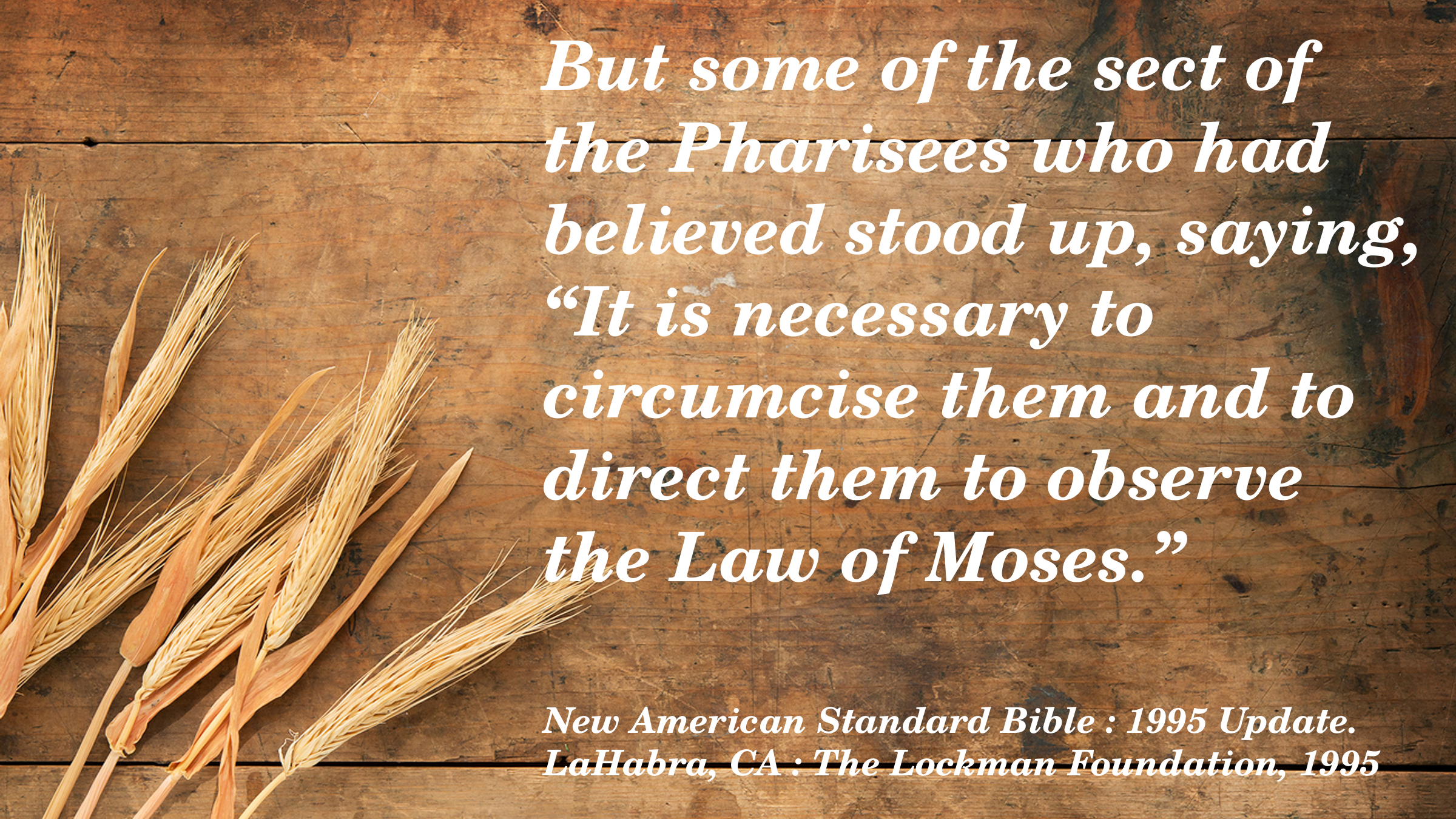

But some of the sect of the Pharisees who had believed stood up, saying, “It is necessary to circumcise them and to direct them to observe the Law of Moses.”

New American Standard Bible : 1995 Update. LaHabra, CA : The Lockman Foundation, 1995